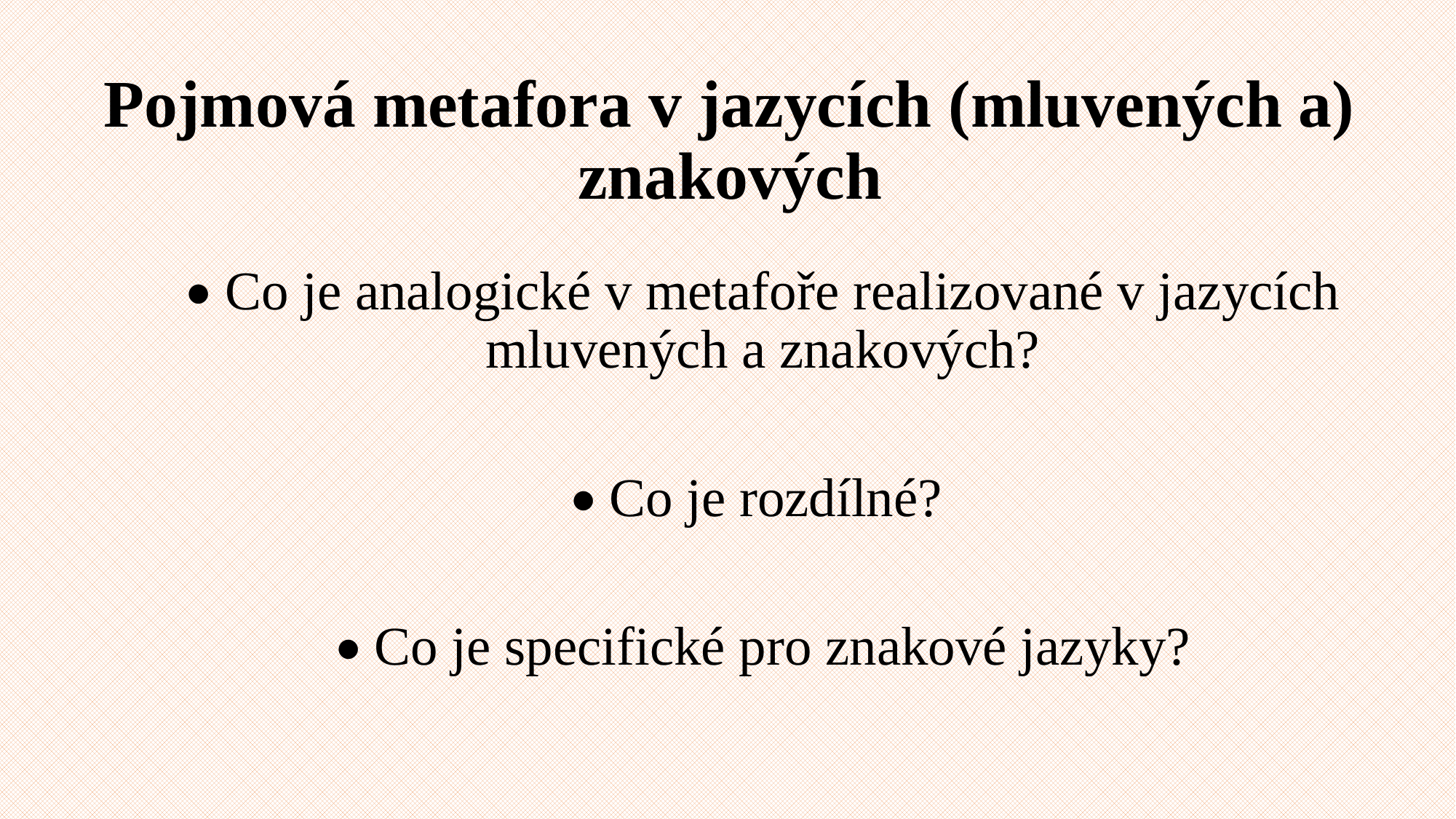

# Pojmová metafora v jazycích (mluvených a) znakových
• Co je analogické v metafoře realizované v jazycích mluvených a znakových?

• Co je rozdílné?

• Co je specifické pro znakové jazyky?